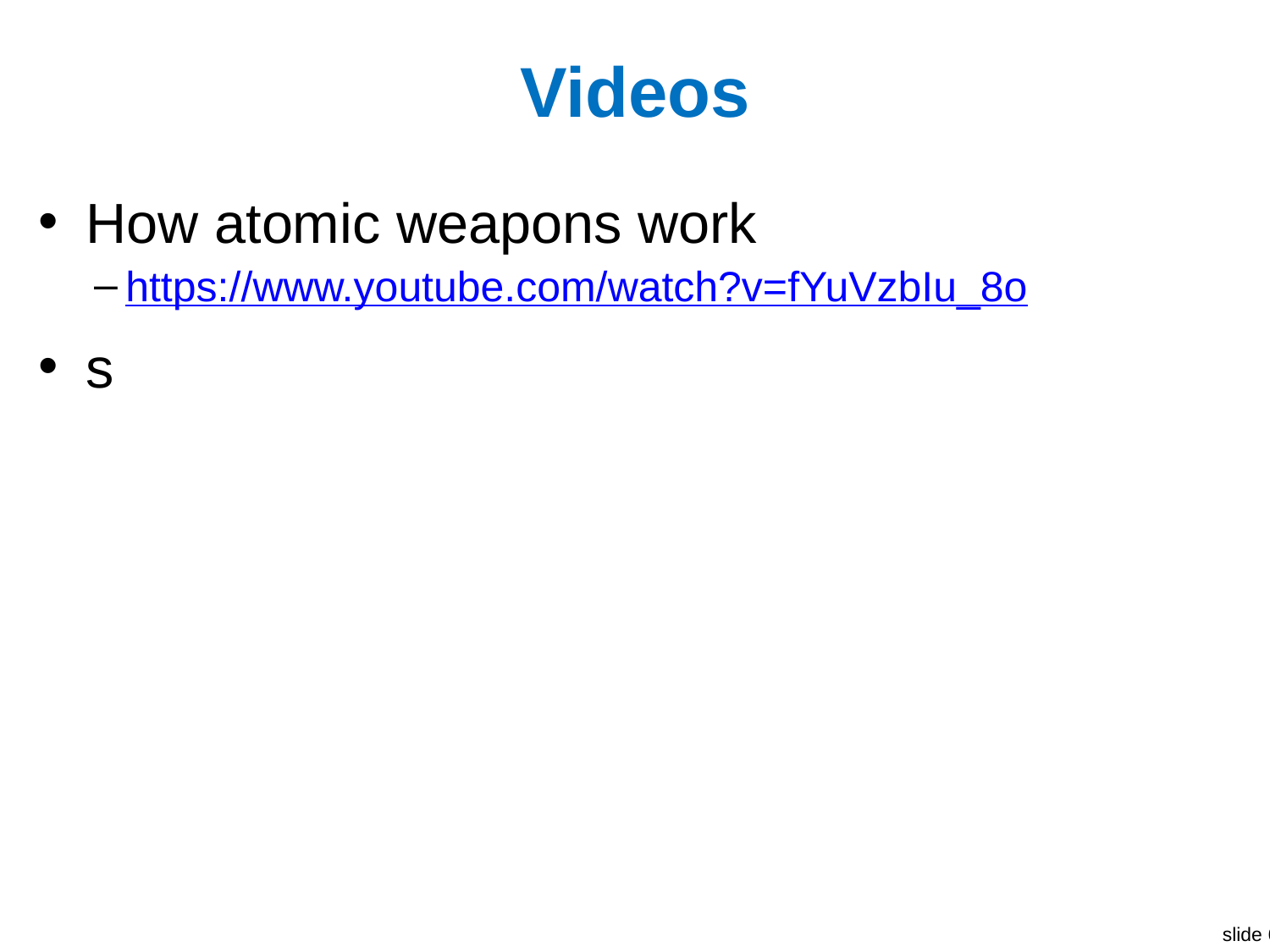

# Videos
How atomic weapons work
https://www.youtube.com/watch?v=fYuVzbIu_8o
s